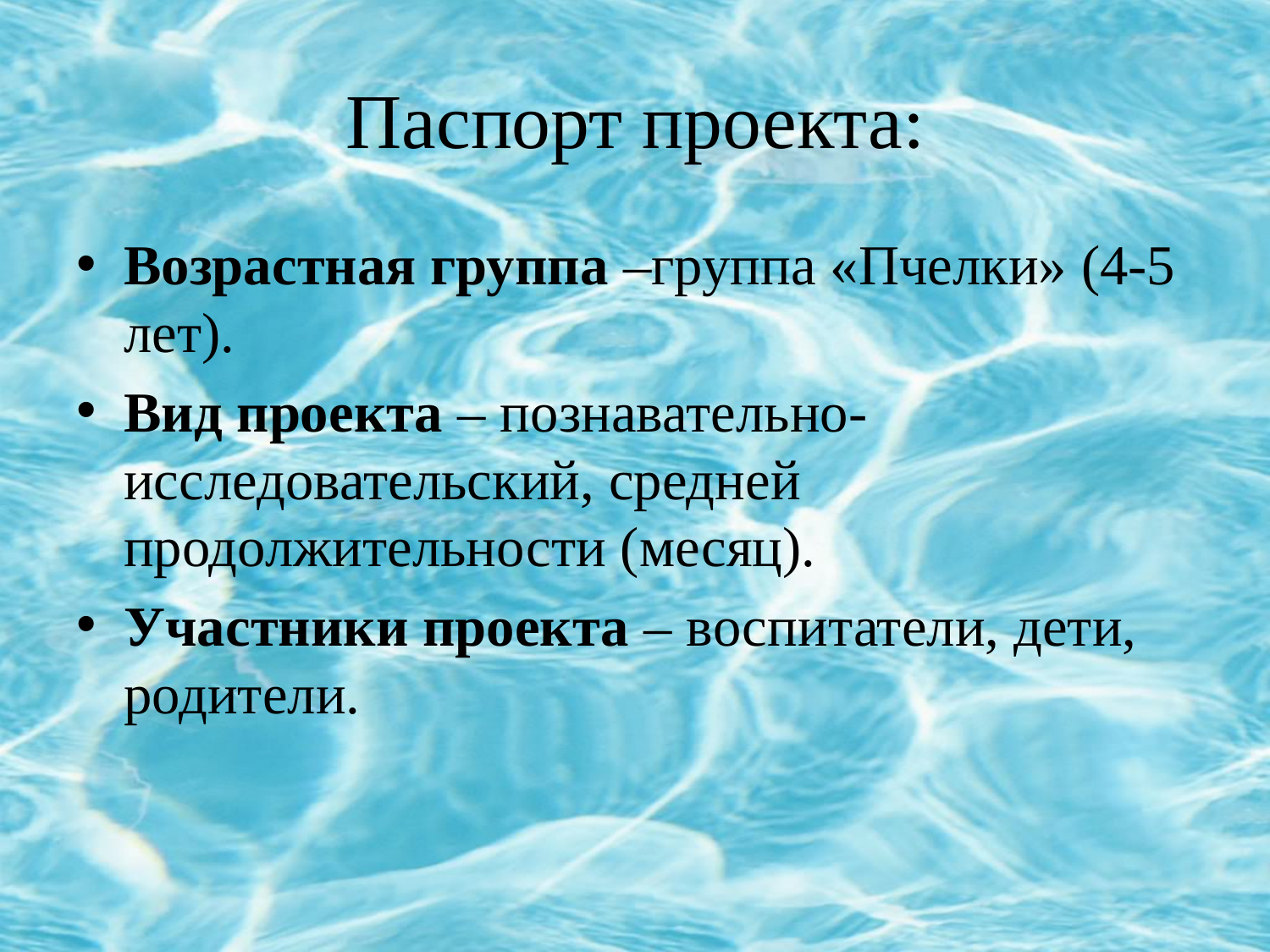

# Паспорт проекта:
Возрастная группа –группа «Пчелки» (4-5 лет).
Вид проекта – познавательно-исследовательский, средней продолжительности (месяц).
Участники проекта – воспитатели, дети, родители.